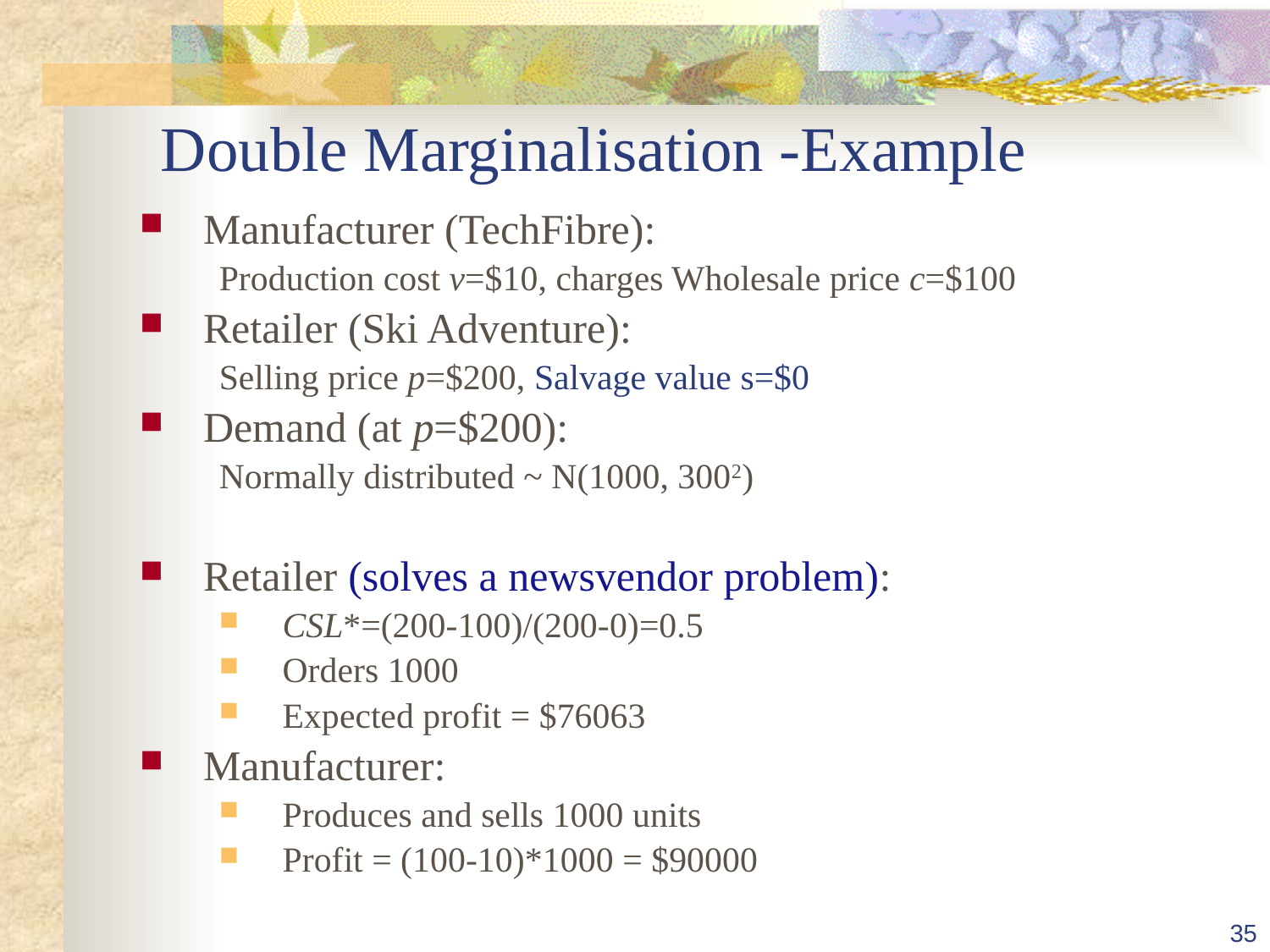

# Double Marginalisation -Example
Manufacturer (TechFibre):
Production cost v=$10, charges Wholesale price c=$100
Retailer (Ski Adventure):
Selling price p=$200, Salvage value s=$0
Demand (at p=$200):
Normally distributed ~ N(1000, 3002)

Retailer (solves a newsvendor problem):
CSL*=(200-100)/(200-0)=0.5
Orders 1000
Expected profit = $76063
Manufacturer:
Produces and sells 1000 units
Profit = (100-10)*1000 = $90000
35